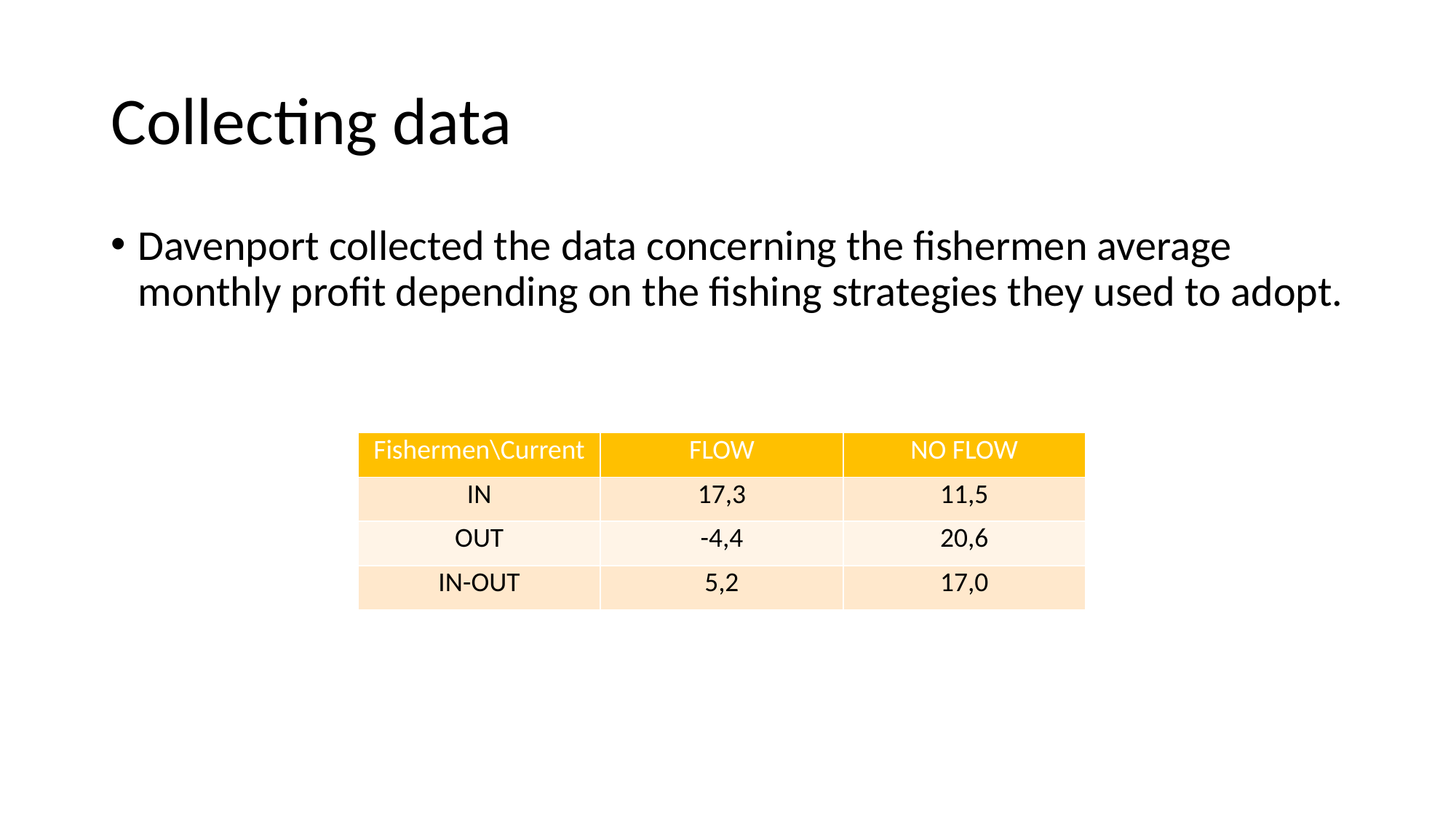

# Collecting data
Davenport collected the data concerning the fishermen average monthly profit depending on the fishing strategies they used to adopt.

| Fishermen\Current | FLOW | NO FLOW |
| --- | --- | --- |
| IN | 17,3 | 11,5 |
| OUT | -4,4 | 20,6 |
| IN-OUT | 5,2 | 17,0 |